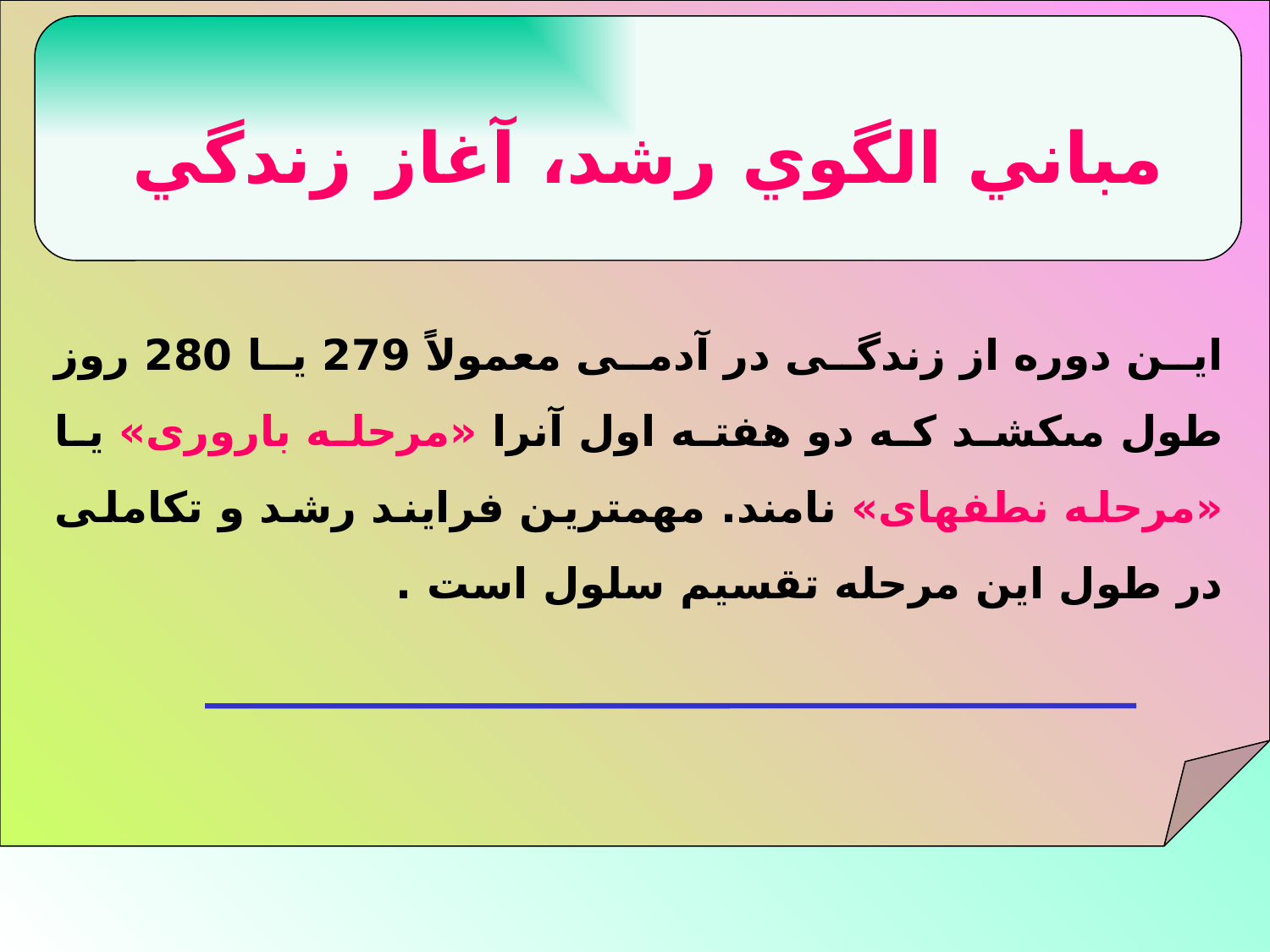

مباني الگوي رشد، آغاز زندگي
اين دوره از زندگى در آدمى معمولاً 279 يا 280 روز طول مى‏كشد كه دو هفته اول آنرا «مرحله بارورى» يا «مرحله نطفه‏اى» نامند. مهمترين فرايند رشد و تكاملى در طول اين مرحله تقسيم سلول است .